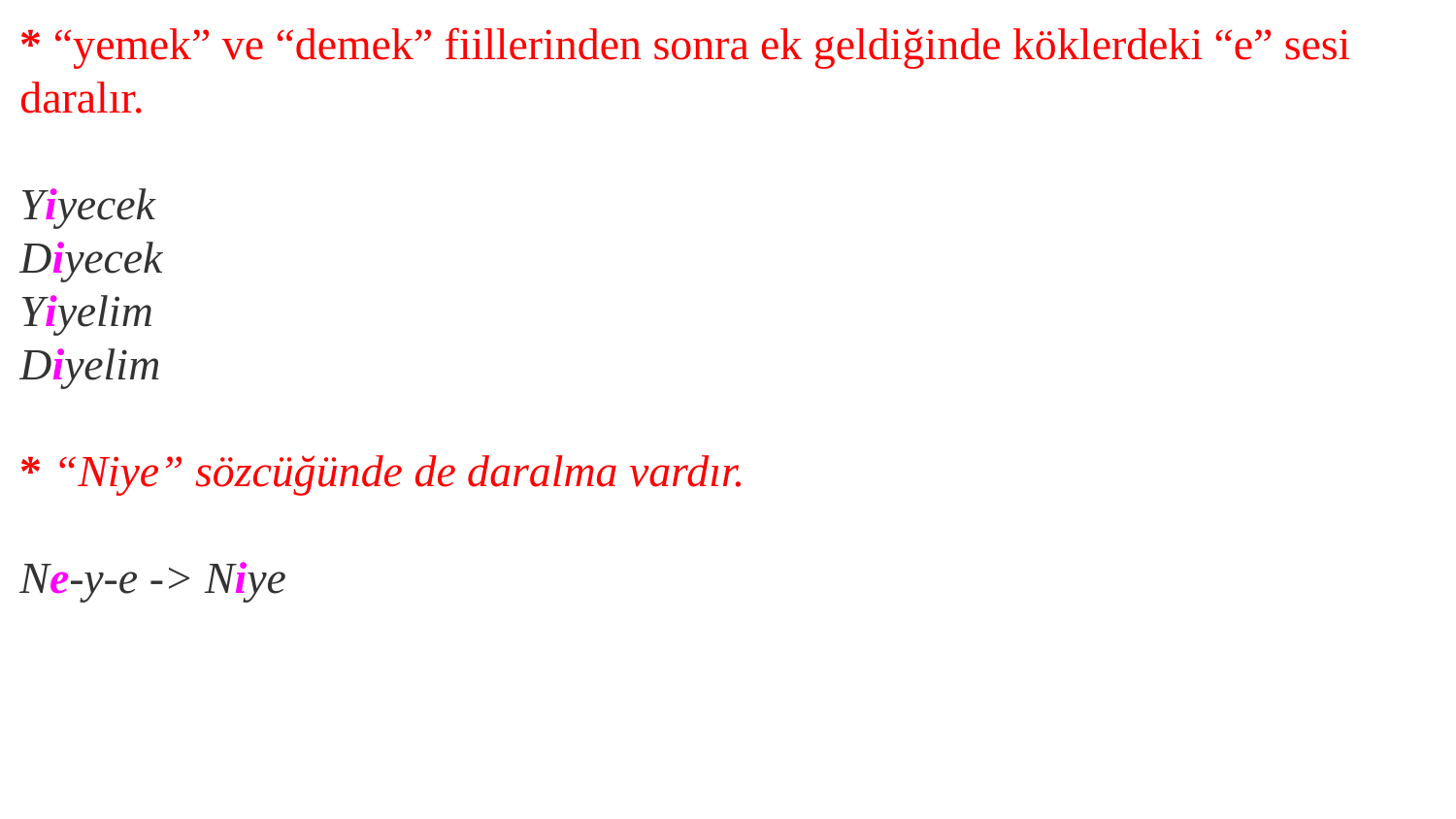

* “yemek” ve “demek” fiillerinden sonra ek geldiğinde köklerdeki “e” sesi daralır.

Yiyecek
Diyecek
Yiyelim
Diyelim

* “Niye” sözcüğünde de daralma vardır.
Ne-y-e -> Niye